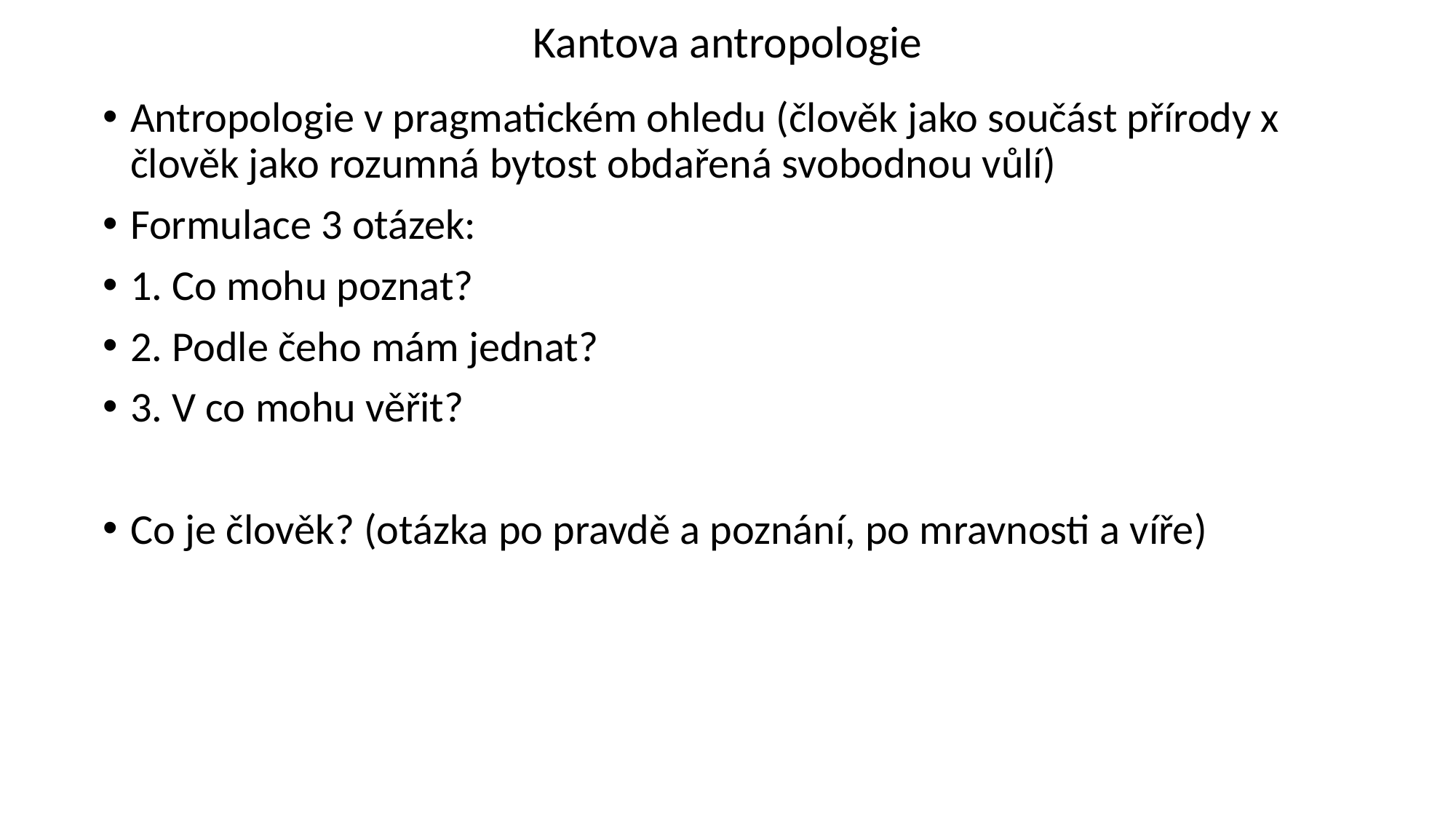

# Kantova antropologie
Antropologie v pragmatickém ohledu (člověk jako součást přírody x člověk jako rozumná bytost obdařená svobodnou vůlí)
Formulace 3 otázek:
1. Co mohu poznat?
2. Podle čeho mám jednat?
3. V co mohu věřit?

Co je člověk? (otázka po pravdě a poznání, po mravnosti a víře)